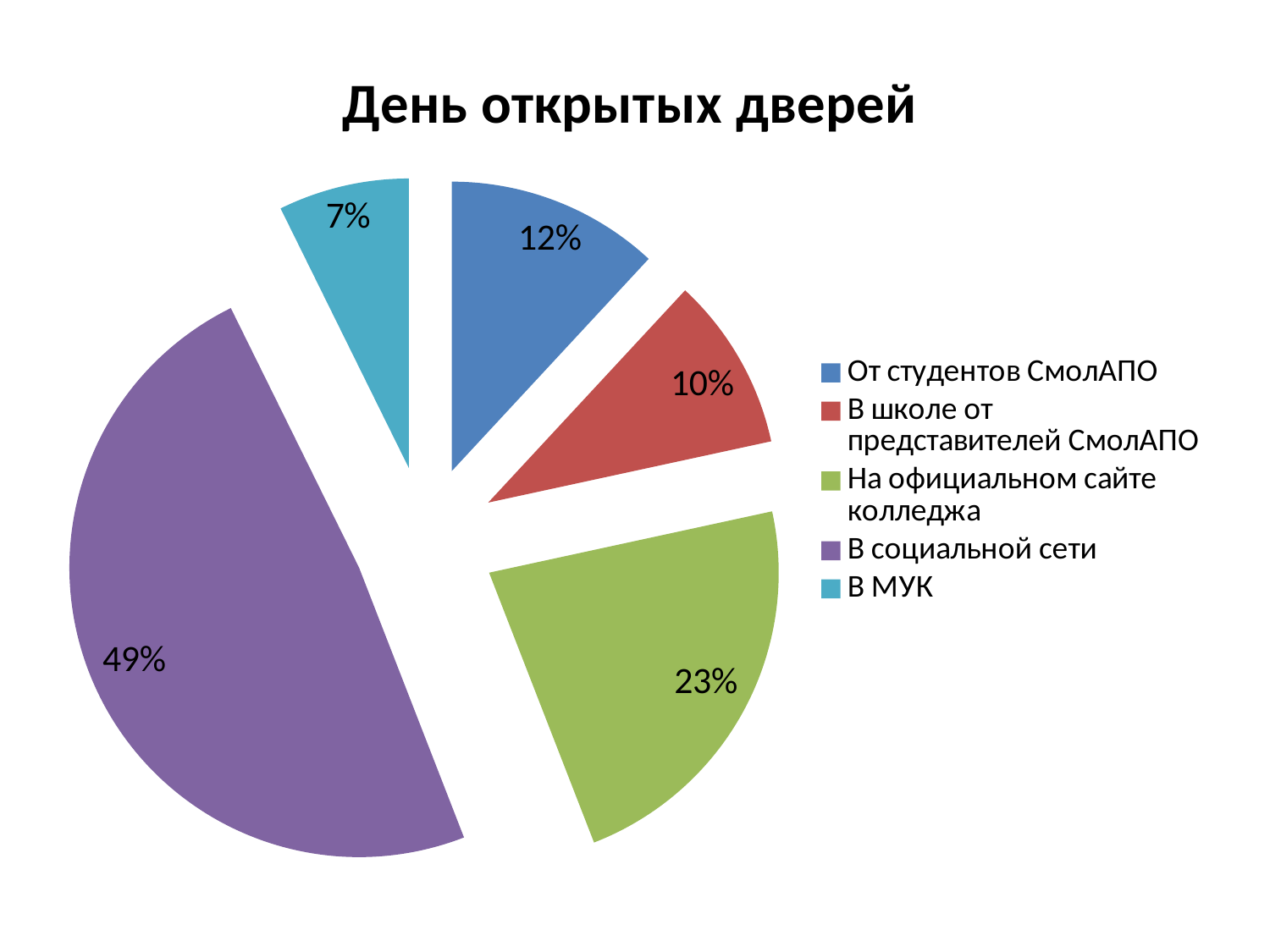

### Chart: День открытых дверей

| Category | День открытых дверей |
|---|---|
| От студентов СмолАПО | 11.9 |
| В школе от представителей СмолАПО | 9.700000000000001 |
| На официальном сайте колледжа | 22.5 |
| В социальной сети  | 48.6 |
| В МУК | 7.3 |